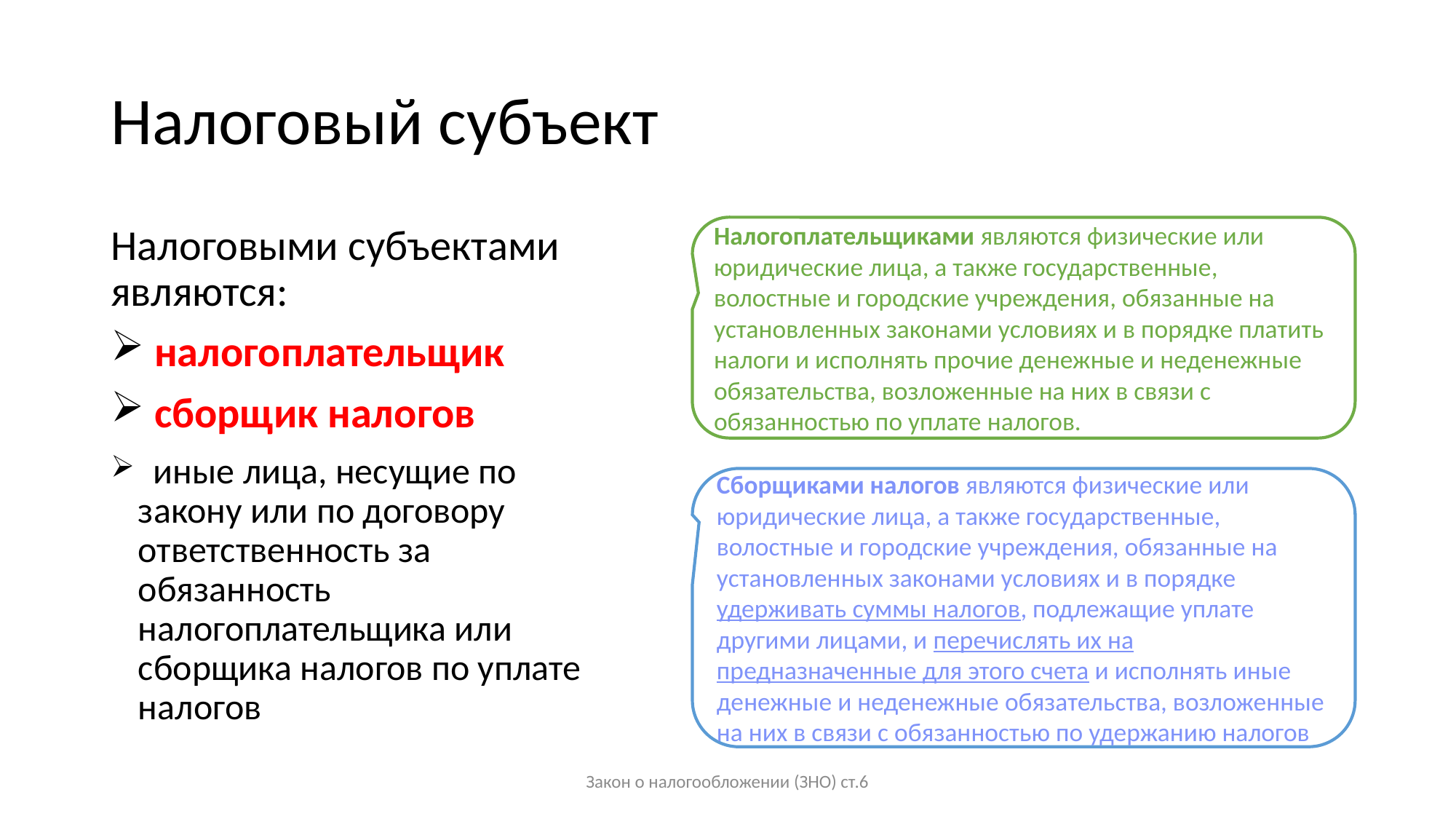

# Налоговый субъект
Налогоплательщиками являются физические или юридические лица, а также государственные, волостные и городские учреждения, обязанные на установленных законами условиях и в порядке платить налоги и исполнять прочие денежные и неденежные обязательства, возложенные на них в связи с обязанностью по уплате налогов.
Налоговыми субъектами являются:
 налогоплательщик
 сборщик налогов
  иные лица, несущие по закону или по договору ответственность за обязанность налогоплательщика или сборщика налогов по уплате налогов
Сборщиками налогов являются физические или юридические лица, а также государственные, волостные и городские учреждения, обязанные на установленных законами условиях и в порядке удерживать суммы налогов, подлежащие уплате другими лицами, и перечислять их на предназначенные для этого счета и исполнять иные денежные и неденежные обязательства, возложенные на них в связи с обязанностью по удержанию налогов
Закон о налогообложении (ЗНО) ст.6